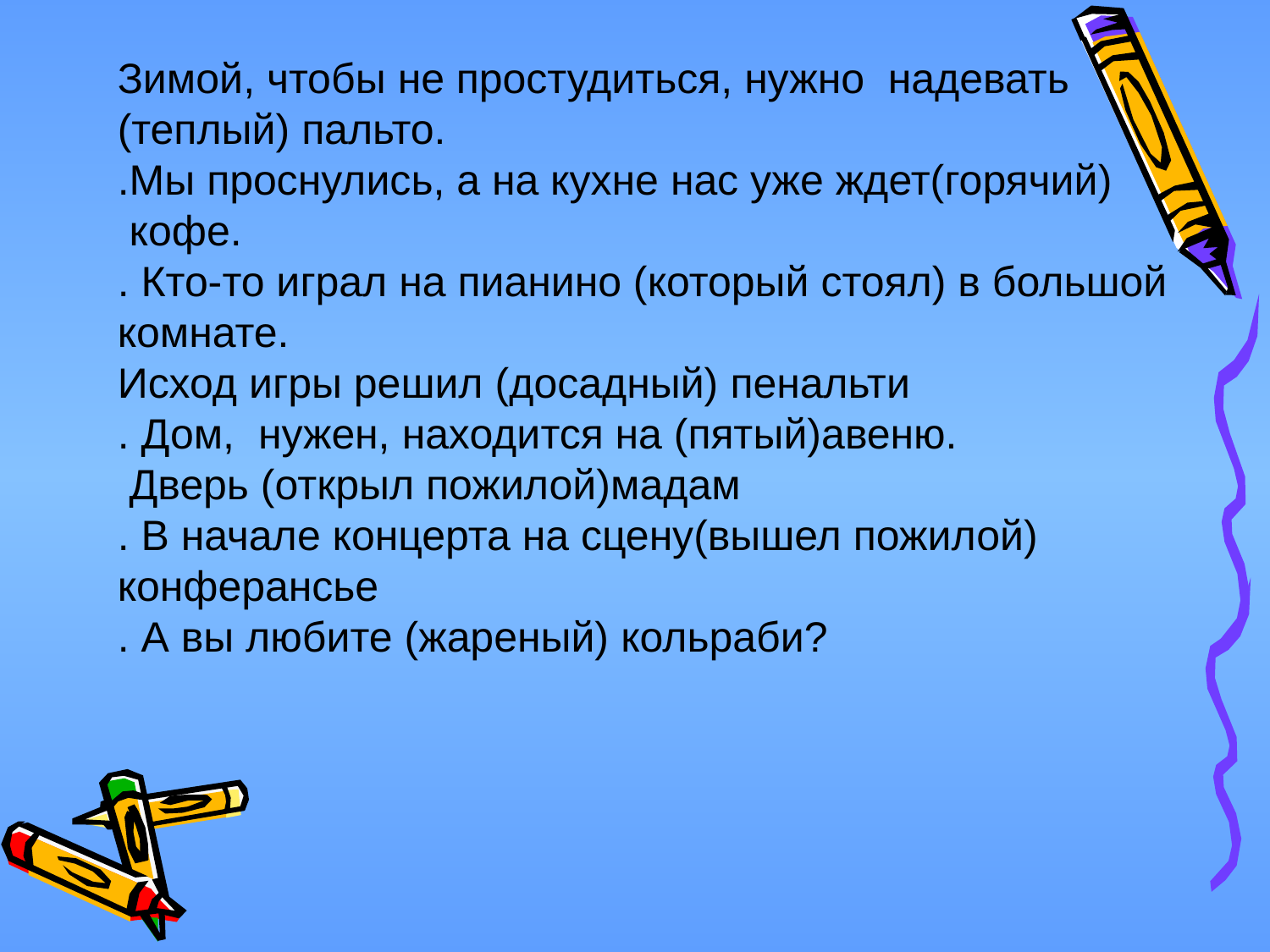

Зимой, чтобы не простудиться, нужно  надевать (теплый) пальто.
.Мы проснулись, а на кухне нас уже ждет(горячий)
 кофе.
. Кто-то играл на пианино (который стоял) в большой
комнате.
Исход игры решил (досадный) пенальти
. Дом,  нужен, находится на (пятый)авеню.
 Дверь (открыл пожилой)мадам
. В начале концерта на сцену(вышел пожилой) конферансье
. А вы любите (жареный) кольраби?